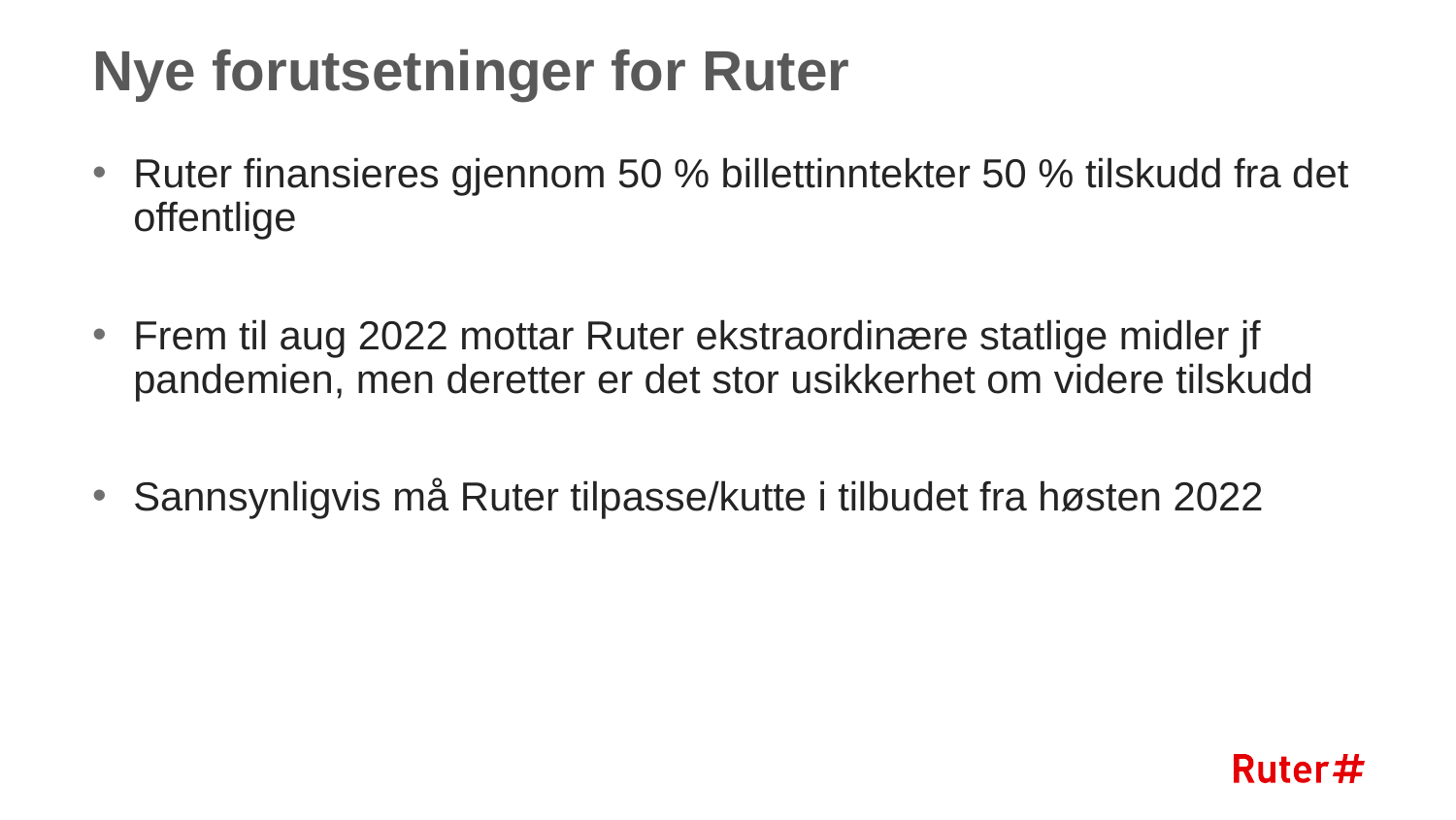

# Nye forutsetninger for Ruter
Ruter finansieres gjennom 50 % billettinntekter 50 % tilskudd fra det offentlige

Frem til aug 2022 mottar Ruter ekstraordinære statlige midler jf pandemien, men deretter er det stor usikkerhet om videre tilskudd

Sannsynligvis må Ruter tilpasse/kutte i tilbudet fra høsten 2022